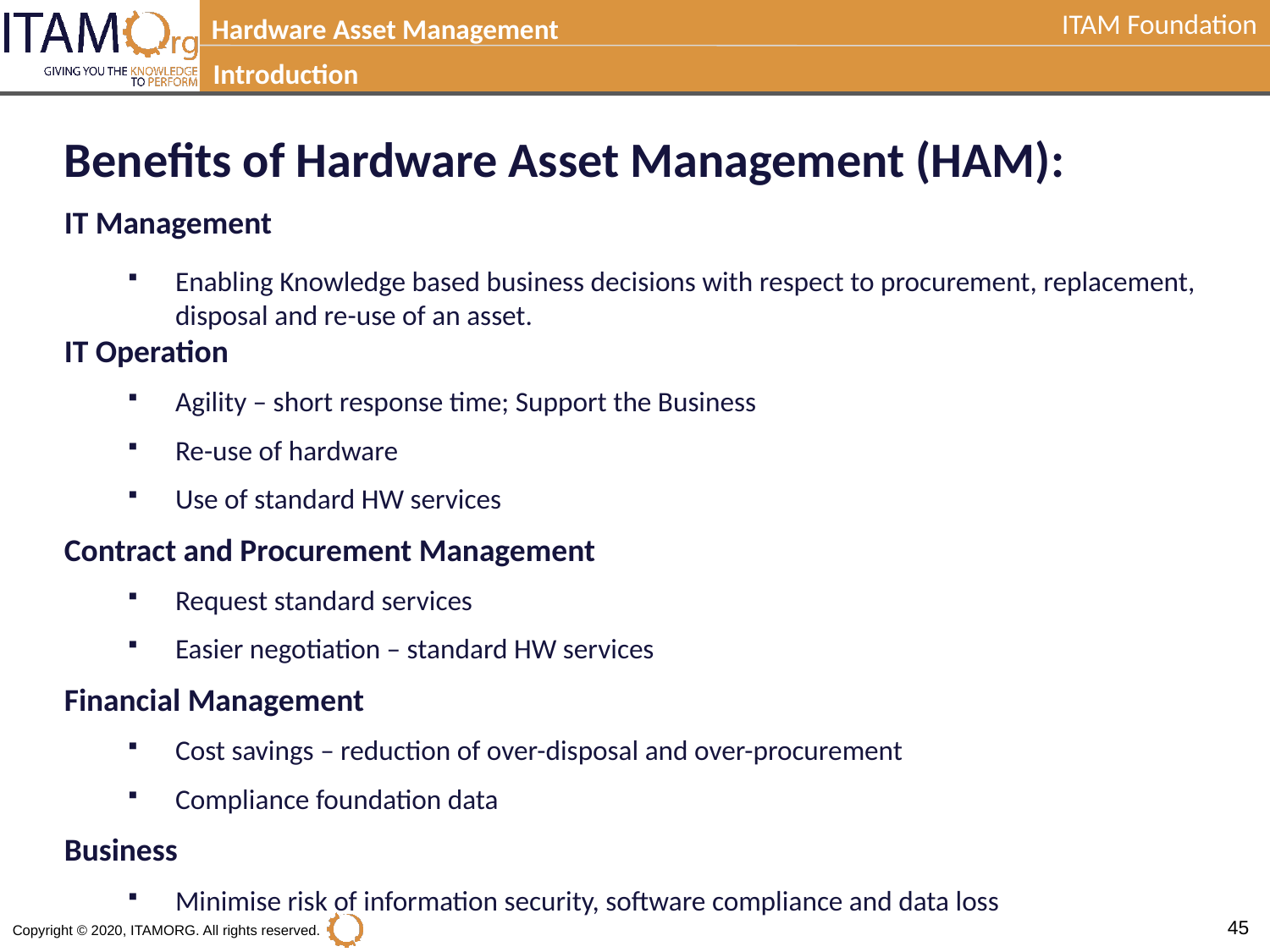

Hardware Asset Management
Introduction
Benefits of Hardware Asset Management (HAM):
IT Management
Enabling Knowledge based business decisions with respect to procurement, replacement, disposal and re-use of an asset.
IT Operation
Agility – short response time; Support the Business
Re-use of hardware
Use of standard HW services
Contract and Procurement Management
Request standard services
Easier negotiation – standard HW services
Financial Management
Cost savings – reduction of over-disposal and over-procurement
Compliance foundation data
Business
Minimise risk of information security, software compliance and data loss